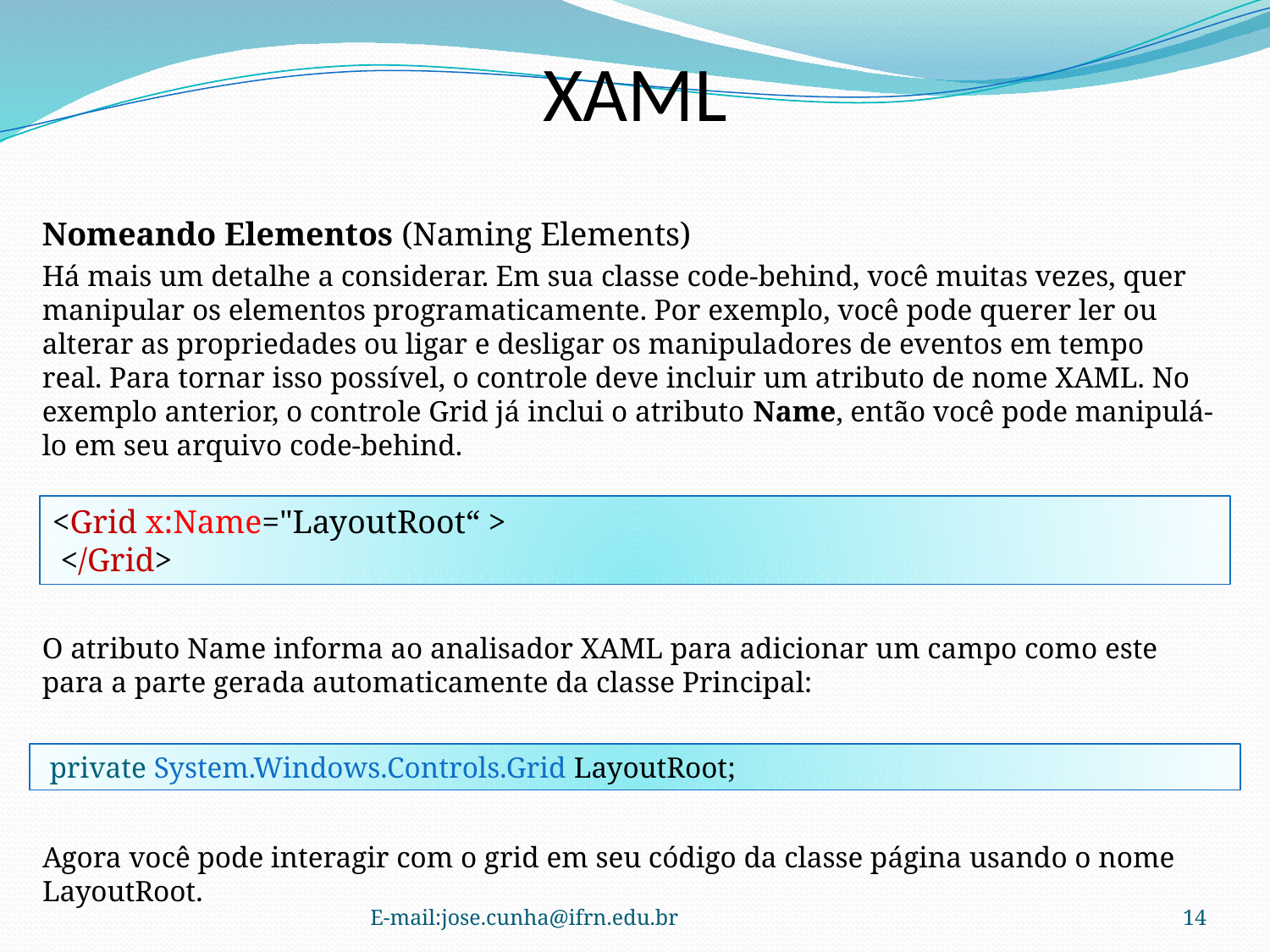

XAML
Nomeando Elementos (Naming Elements)
Há mais um detalhe a considerar. Em sua classe code-behind, você muitas vezes, quer manipular os elementos programaticamente. Por exemplo, você pode querer ler ou alterar as propriedades ou ligar e desligar os manipuladores de eventos em tempo real. Para tornar isso possível, o controle deve incluir um atributo de nome XAML. No exemplo anterior, o controle Grid já inclui o atributo Name, então você pode manipulá-lo em seu arquivo code-behind.
<Grid x:Name="LayoutRoot“ >
 </Grid>
O atributo Name informa ao analisador XAML para adicionar um campo como este para a parte gerada automaticamente da classe Principal:
 private System.Windows.Controls.Grid LayoutRoot;
Agora você pode interagir com o grid em seu código da classe página usando o nome LayoutRoot.
E-mail:jose.cunha@ifrn.edu.br
14